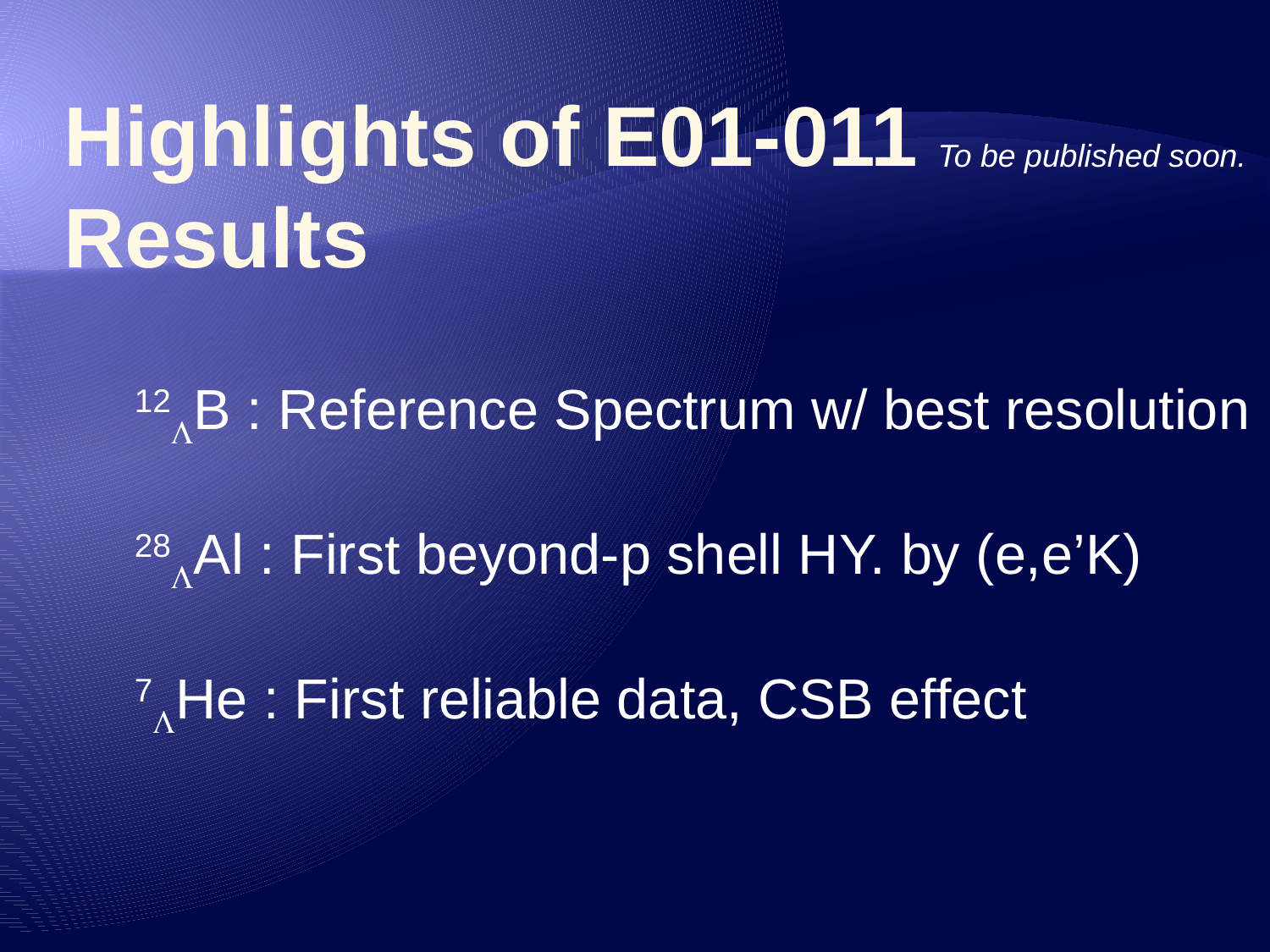

# Highlights of E01-011 Results
To be published soon.
12ΛB : Reference Spectrum w/ best resolution

28ΛAl : First beyond-p shell HY. by (e,e’K)

7ΛHe : First reliable data, CSB effect